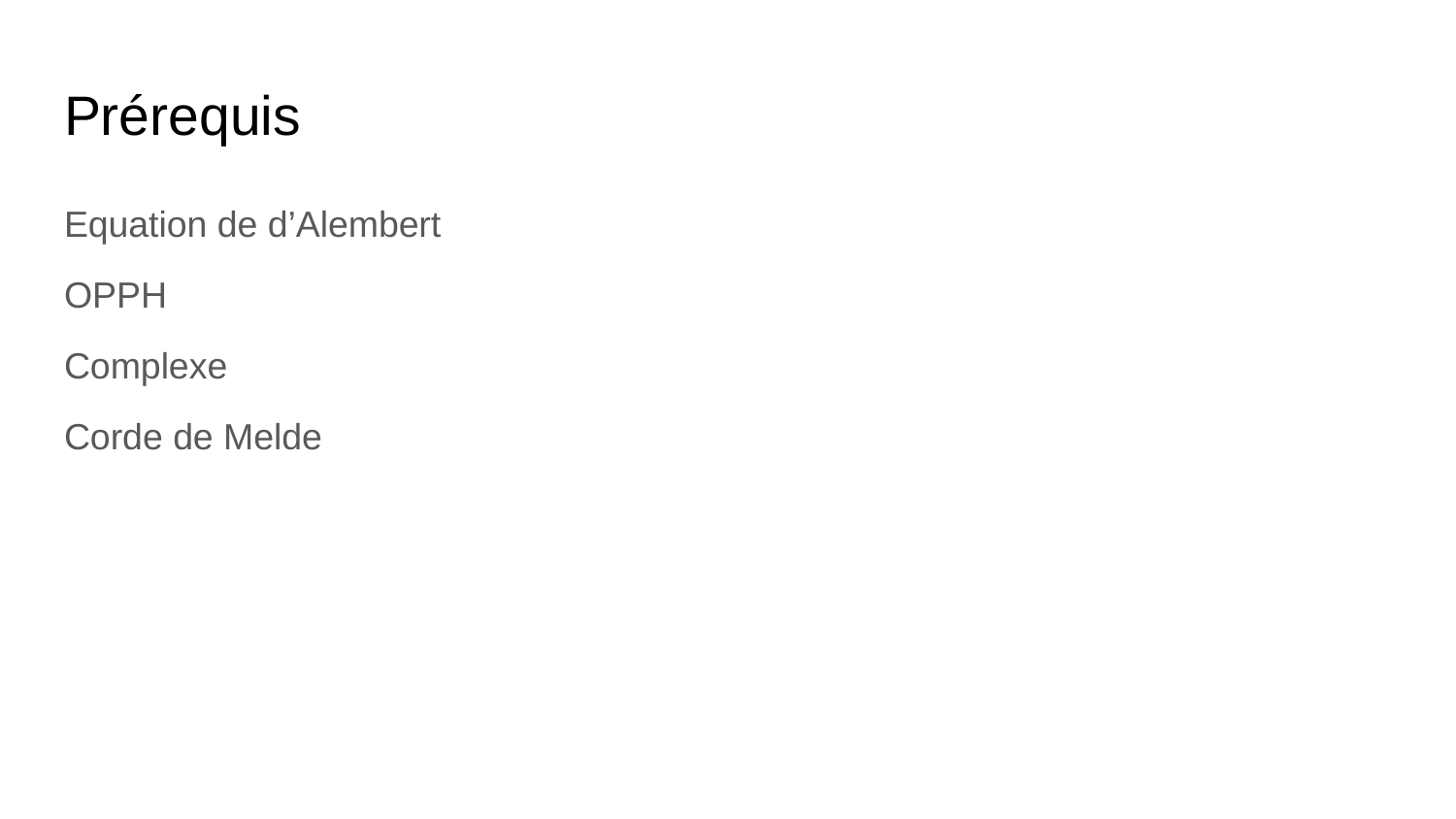

# Prérequis
Equation de d’Alembert
OPPH
Complexe
Corde de Melde